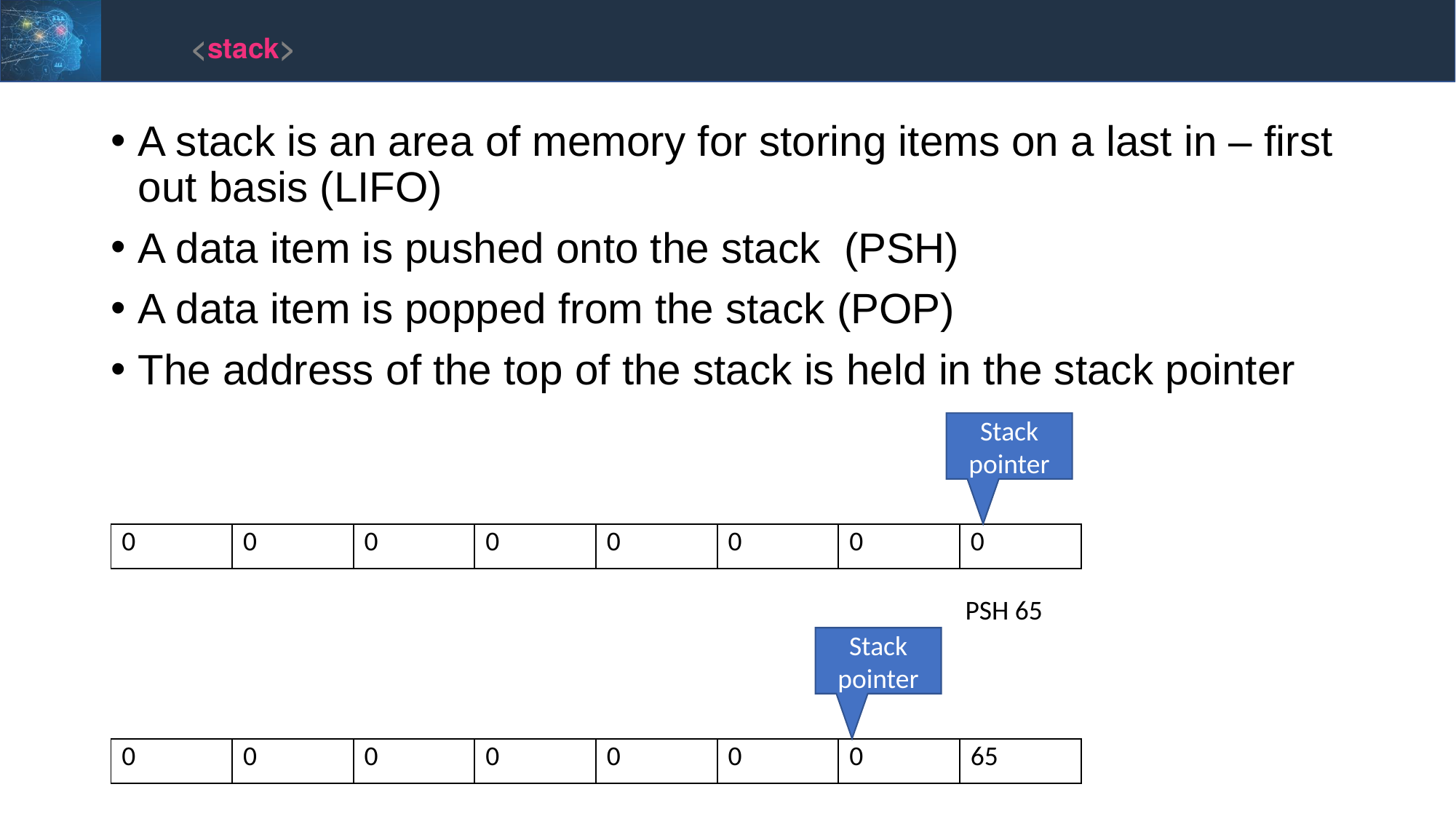

<stack>
A stack is an area of memory for storing items on a last in – first out basis (LIFO)
A data item is pushed onto the stack  (PSH)
A data item is popped from the stack (POP)
The address of the top of the stack is held in the stack pointer

Stack pointer
| 0 | 0 | 0 | 0 | 0 | 0 | 0 | 0 |
| --- | --- | --- | --- | --- | --- | --- | --- |
PSH 65
Stack pointer
| 0 | 0 | 0 | 0 | 0 | 0 | 0 | 65 |
| --- | --- | --- | --- | --- | --- | --- | --- |